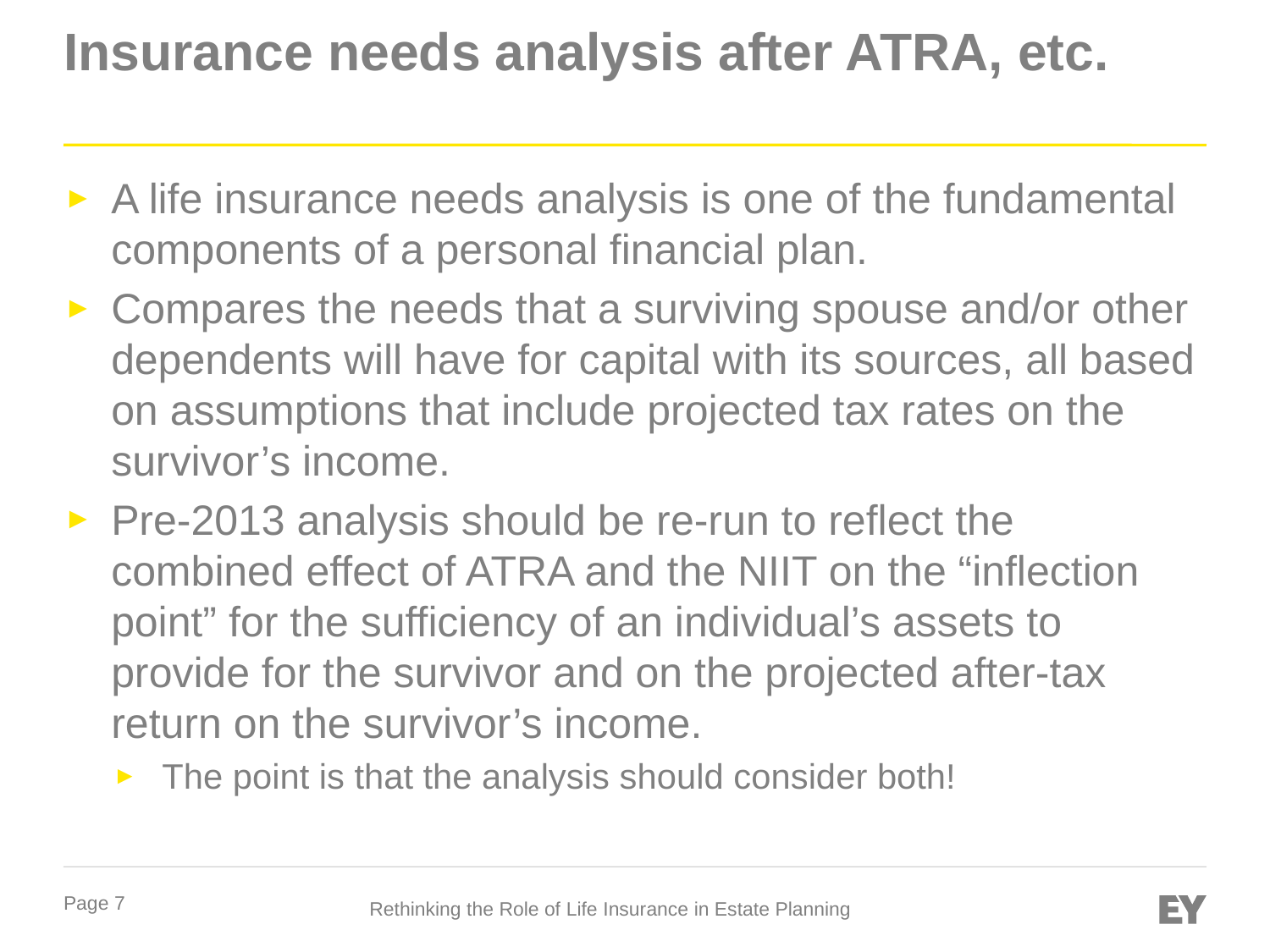

# Insurance needs analysis after ATRA, etc.
A life insurance needs analysis is one of the fundamental components of a personal financial plan.
Compares the needs that a surviving spouse and/or other dependents will have for capital with its sources, all based on assumptions that include projected tax rates on the survivor’s income.
Pre-2013 analysis should be re-run to reflect the combined effect of ATRA and the NIIT on the “inflection point” for the sufficiency of an individual’s assets to provide for the survivor and on the projected after-tax return on the survivor’s income.
The point is that the analysis should consider both!